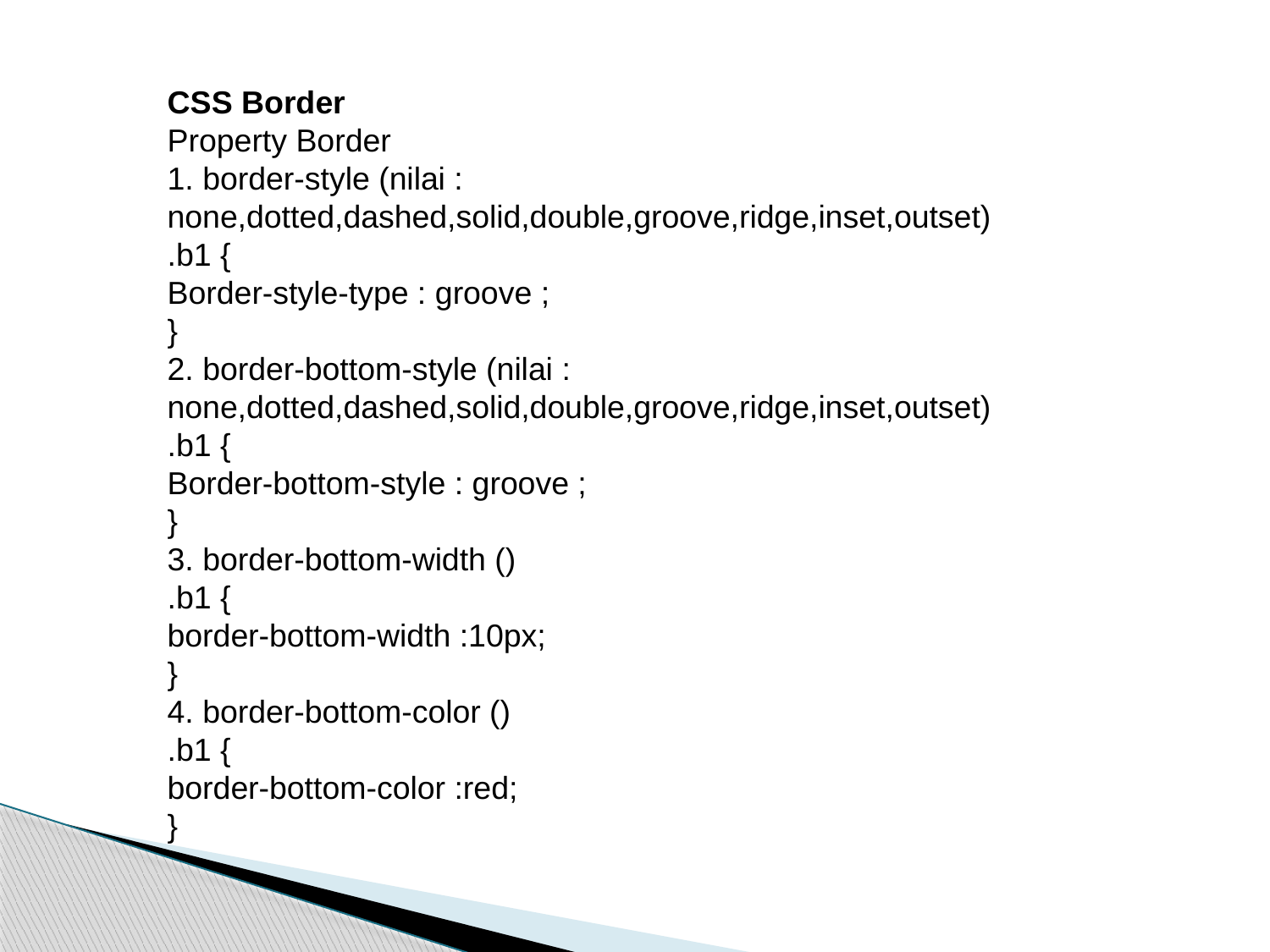

CSS Border
Property Border
1. border-style (nilai : none,dotted,dashed,solid,double,groove,ridge,inset,outset)
.b1 {
Border-style-type : groove ;
}
2. border-bottom-style (nilai : none,dotted,dashed,solid,double,groove,ridge,inset,outset)
.b1 {
Border-bottom-style : groove ;
}
3. border-bottom-width ()
.b1 {
border-bottom-width :10px;
}
4. border-bottom-color ()
.b1 {
border-bottom-color :red;
}